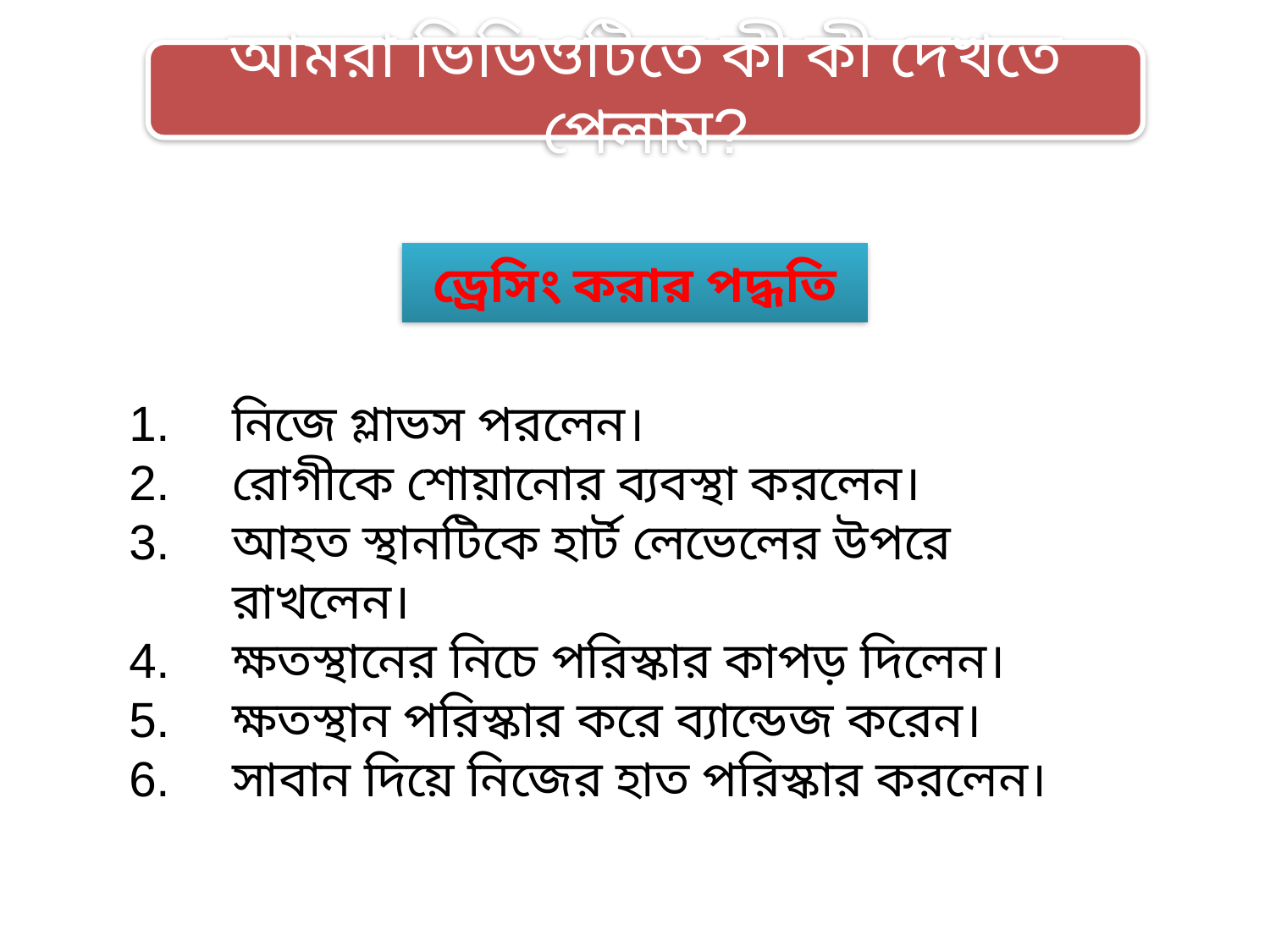

আমরা ভিডিওটিতে কী কী দেখতে পেলাম?
ড্রেসিং করার পদ্ধতি
নিজে গ্লাভস পরলেন।
রোগীকে শোয়ানোর ব্যবস্থা করলেন।
আহত স্থানটিকে হার্ট লেভেলের উপরে রাখলেন।
ক্ষতস্থানের নিচে পরিস্কার কাপড় দিলেন।
ক্ষতস্থান পরিস্কার করে ব্যান্ডেজ করেন।
সাবান দিয়ে নিজের হাত পরিস্কার করলেন।